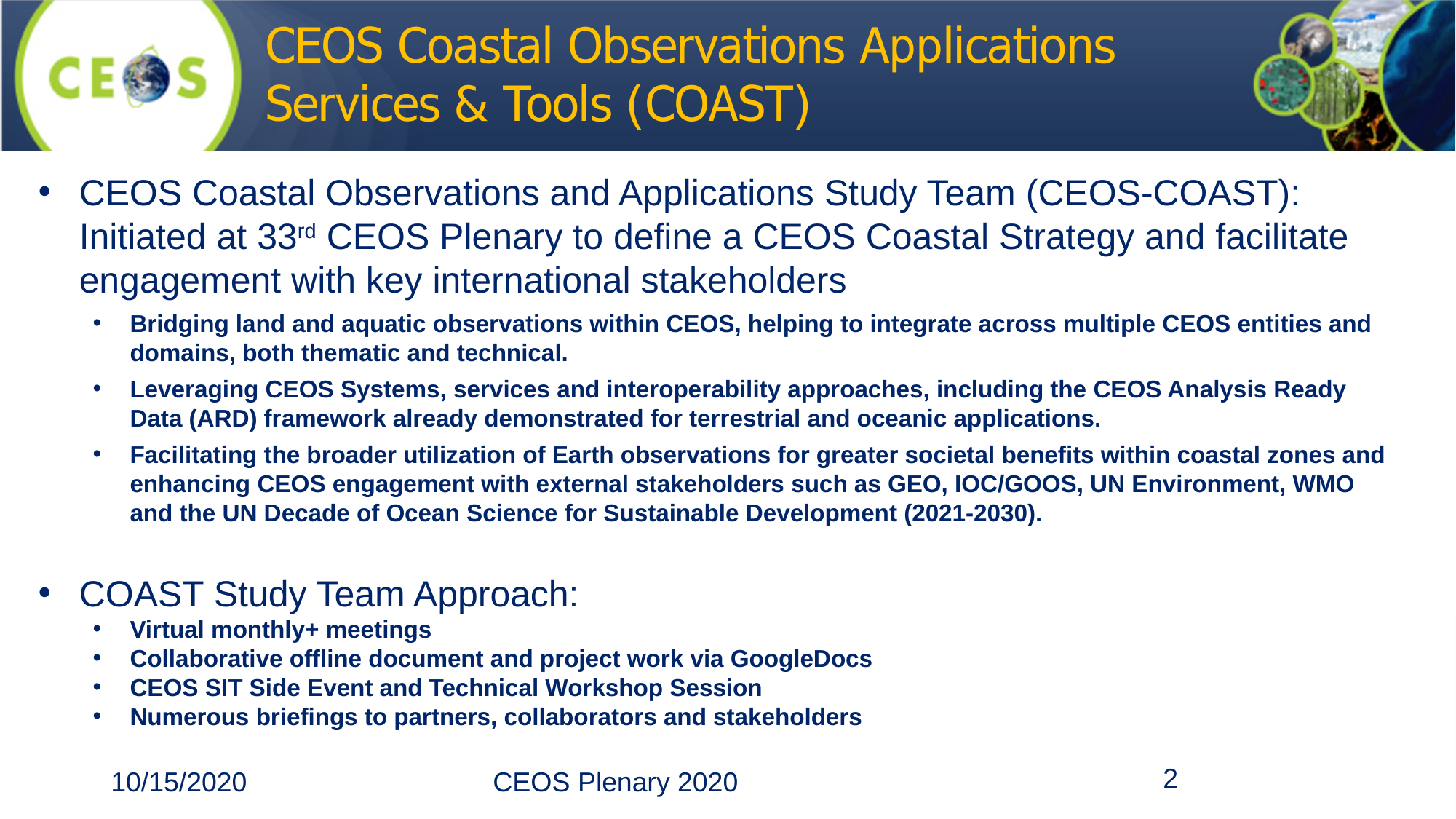

# CEOS Coastal Observations Applications Services & Tools (COAST)
CEOS Coastal Observations and Applications Study Team (CEOS-COAST): Initiated at 33rd CEOS Plenary to define a CEOS Coastal Strategy and facilitate engagement with key international stakeholders
Bridging land and aquatic observations within CEOS, helping to integrate across multiple CEOS entities and domains, both thematic and technical.
Leveraging CEOS Systems, services and interoperability approaches, including the CEOS Analysis Ready Data (ARD) framework already demonstrated for terrestrial and oceanic applications.
Facilitating the broader utilization of Earth observations for greater societal benefits within coastal zones and enhancing CEOS engagement with external stakeholders such as GEO, IOC/GOOS, UN Environment, WMO and the UN Decade of Ocean Science for Sustainable Development (2021-2030).
COAST Study Team Approach:
Virtual monthly+ meetings
Collaborative offline document and project work via GoogleDocs
CEOS SIT Side Event and Technical Workshop Session
Numerous briefings to partners, collaborators and stakeholders

2
10/15/2020
CEOS Plenary 2020